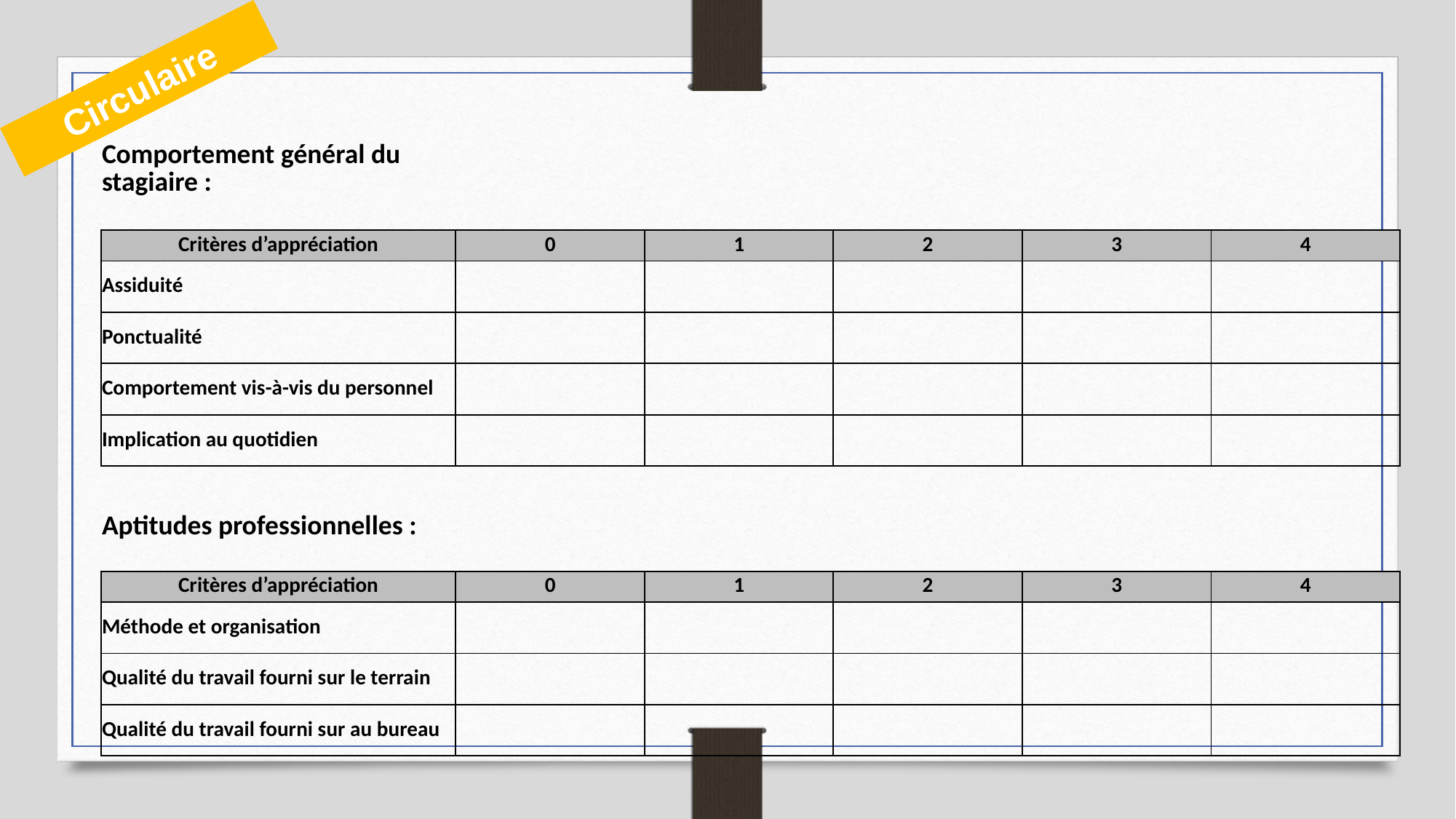

Circulaire
| Comportement général du stagiaire : |  |  |  |  |  |
| --- | --- | --- | --- | --- | --- |
|  |  |  |  |  |  |
| Critères d’appréciation | 0 | 1 | 2 | 3 | 4 |
| Assiduité |  |  |  |  |  |
| Ponctualité |  |  |  |  |  |
| Comportement vis-à-vis du personnel |  |  |  |  |  |
| Implication au quotidien |  |  |  |  |  |
|  |  |  |  |  |  |
| Aptitudes professionnelles : |  |  |  |  |  |
|  |  |  |  |  |  |
| Critères d’appréciation | 0 | 1 | 2 | 3 | 4 |
| Méthode et organisation |  |  |  |  |  |
| Qualité du travail fourni sur le terrain |  |  |  |  |  |
| Qualité du travail fourni sur au bureau |  |  |  |  |  |